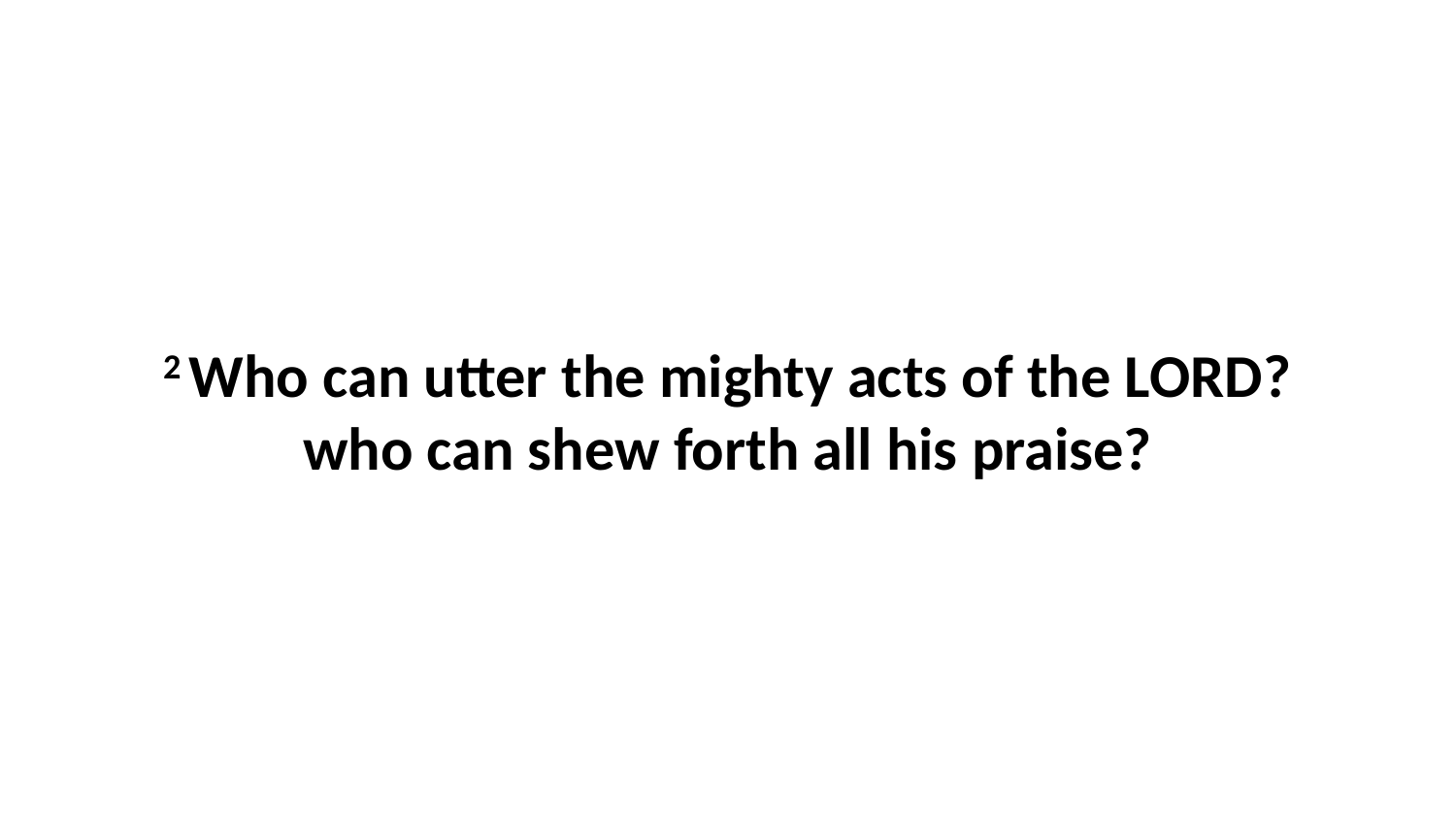

2 Who can utter the mighty acts of the LORD? who can shew forth all his praise?